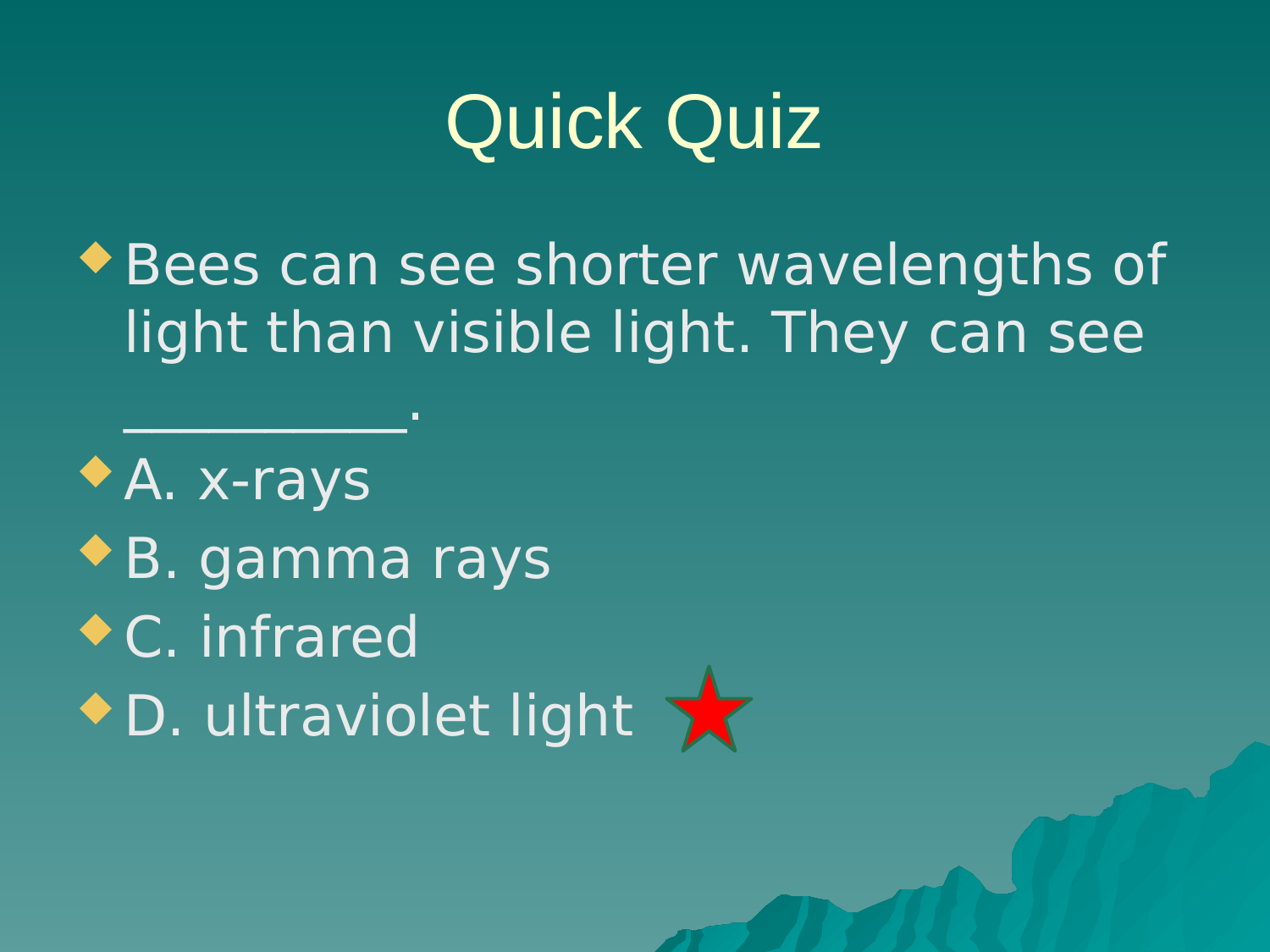

# Quick Quiz
Bees can see shorter wavelengths of light than visible light. They can see __________.
A. x-rays
B. gamma rays
C. infrared
D. ultraviolet light